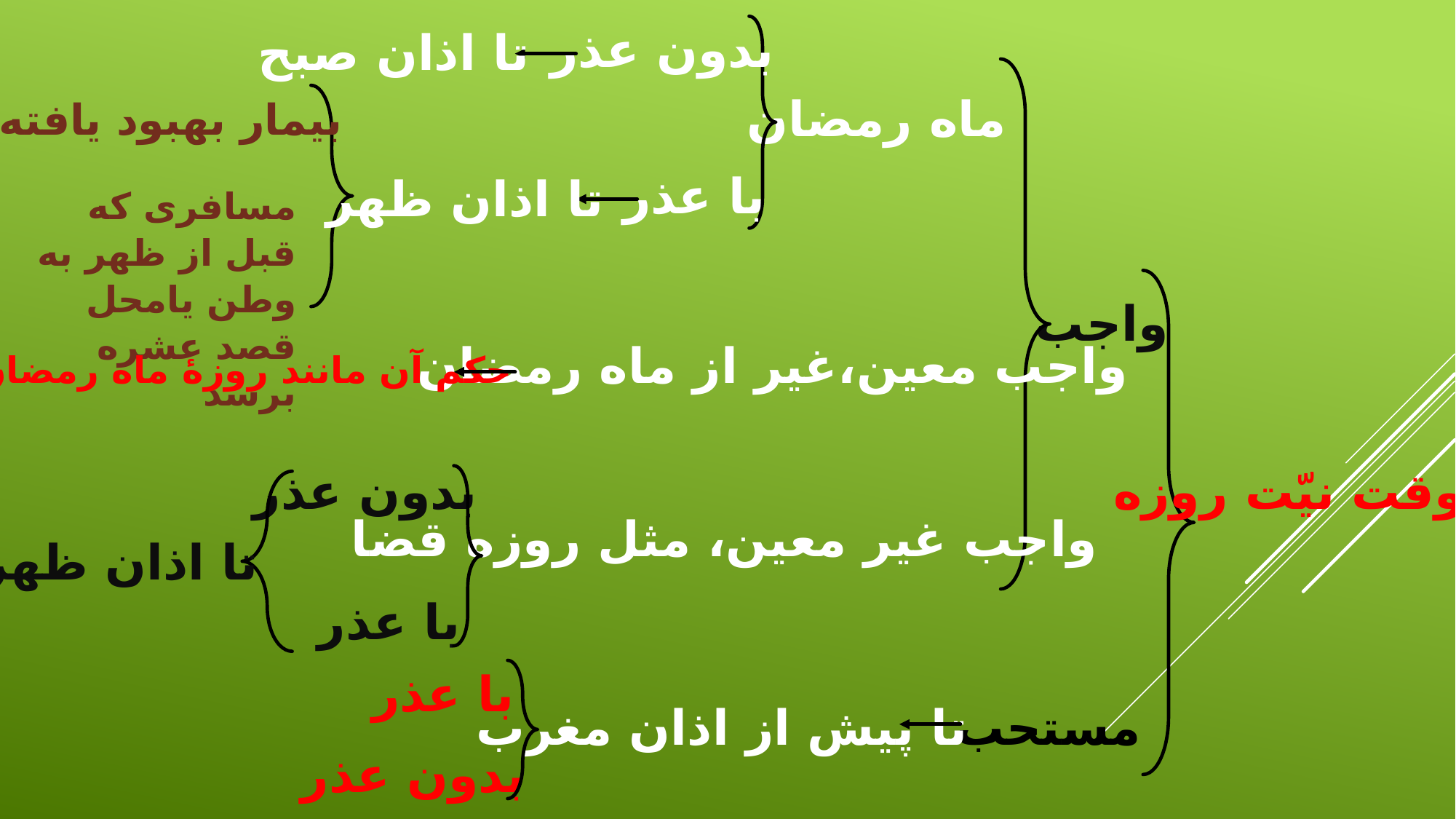

بدون عذر
تا اذان صبح

ماه رمضان
بیمار بهبود یافته

با عذر
تا اذان ظهر
مسافری که قبل از ظهر به وطن یامحل قصد عشره برسد

واجب
واجب معین،‌غیر از ماه رمضان
حکم آن مانند روزۀ ماه رمضان
بدون عذر
1.وقت نیّت روزه

واجب غیر معین، مثل روزه قضا
تا اذان ظهر
با عذر
با عذر

تا پیش از اذان مغرب
مستحب
بدون عذر